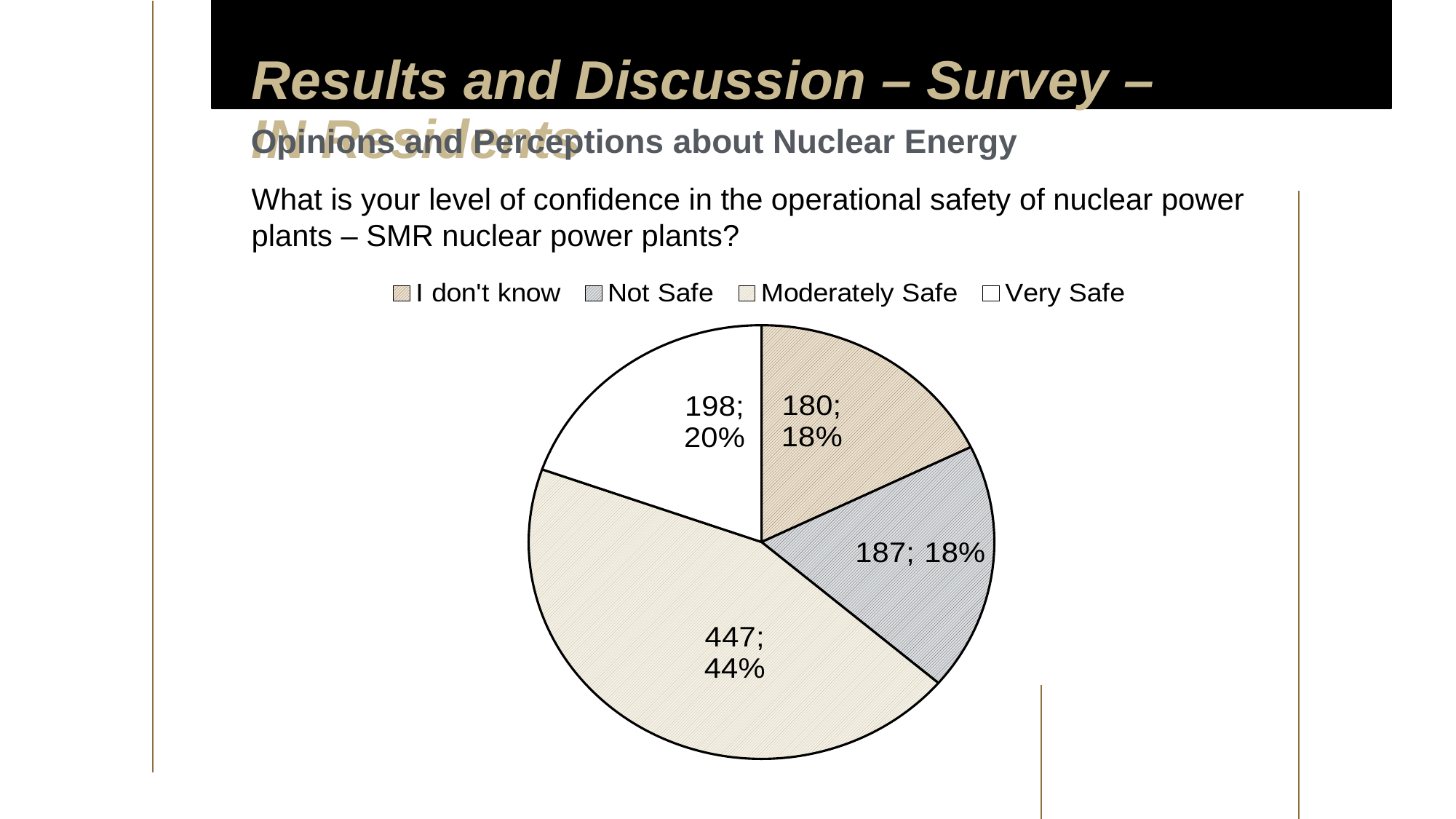

Results and Discussion – Survey – IN Residents (part 6 of 9)
Results and Discussion – Survey – IN Residents
Opinions and Perceptions about Nuclear Energy
What is your level of confidence in the operational safety of nuclear power plants – SMR nuclear power plants?

### Chart

| Category |  |  |
|---|---|---|
| I don't know | 180.0 | 0.17786561264822134 |
| Not Safe | 187.0 | 0.18478260869565216 |
| Moderately Safe | 447.0 | 0.441699604743083 |
| Very Safe | 198.0 | 0.1956521739130435 |